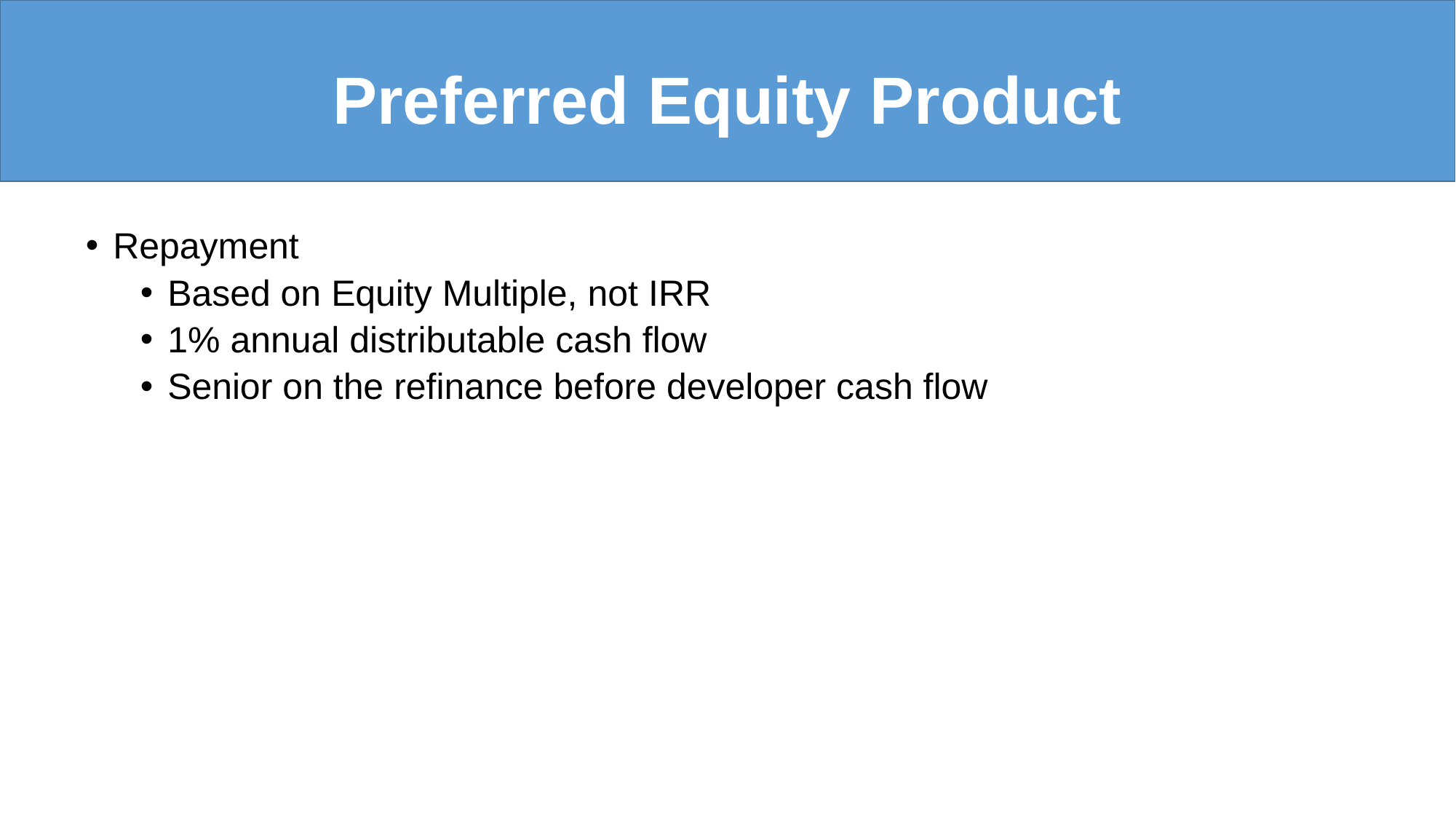

# Preferred Equity Product
Repayment
Based on Equity Multiple, not IRR
1% annual distributable cash flow
Senior on the refinance before developer cash flow